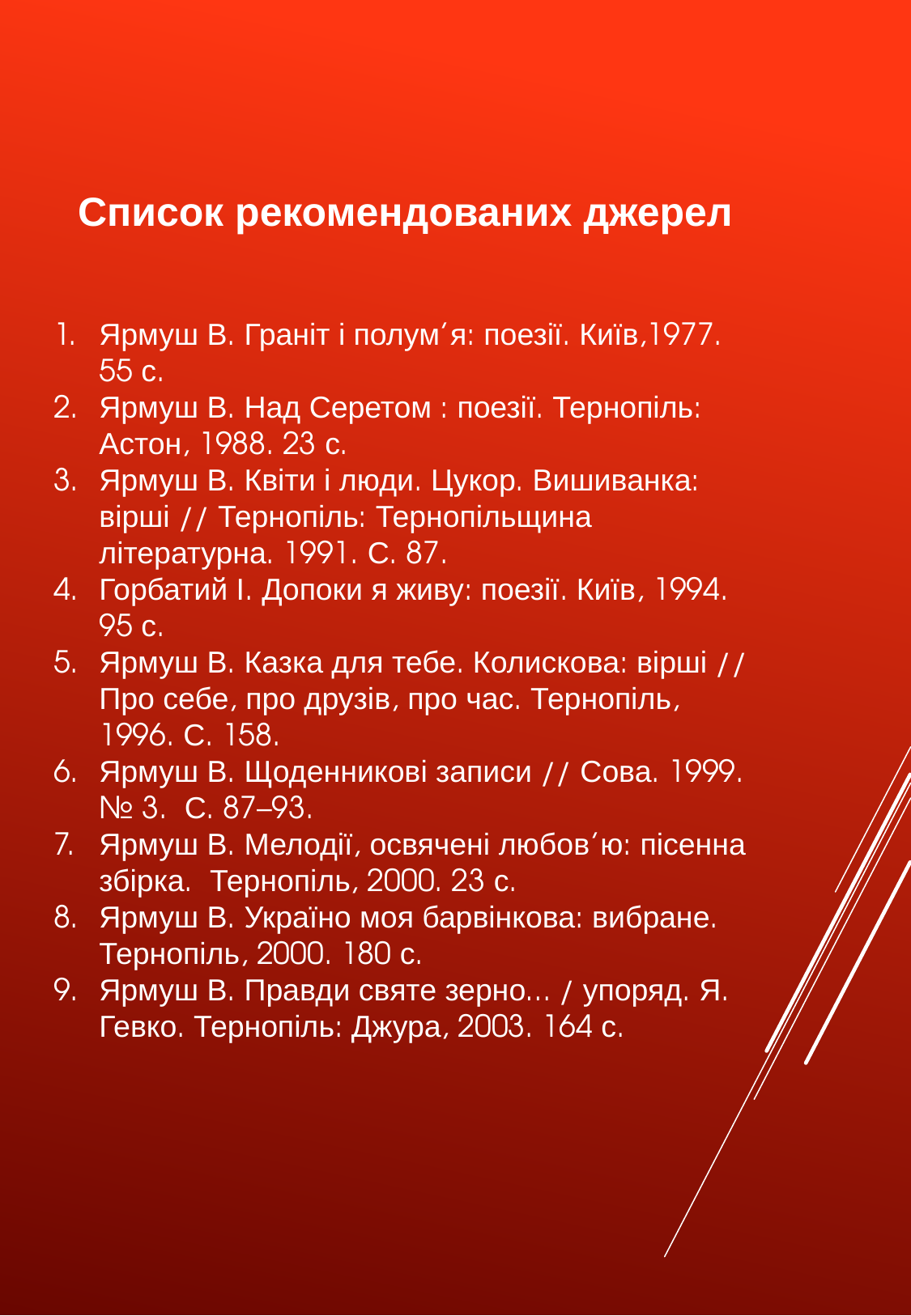

Список рекомендованих джерел

Ярмуш В. Граніт і полум’я: поезії. Київ,1977. 55 с.
Ярмуш В. Над Серетом : поезії. Тернопіль: Астон, 1988. 23 с.
Ярмуш В. Квіти і люди. Цукор. Вишиванка: вірші // Тернопіль: Тернопільщина літературна. 1991. С. 87.
Горбатий І. Допоки я живу: поезії. Київ, 1994. 95 с.
Ярмуш В. Казка для тебе. Колискова: вірші // Про себе, про друзів, про час. Тернопіль, 1996. С. 158.
Ярмуш В. Щоденникові записи // Сова. 1999. № 3.  С. 87–93.
Ярмуш В. Мелодії, освячені любов’ю: пісенна збірка.  Тернопіль, 2000. 23 с.
Ярмуш В. Україно моя барвінкова: вибране. Тернопіль, 2000. 180 с.
Ярмуш В. Правди святе зерно… / упоряд. Я. Гевко. Тернопіль: Джура, 2003. 164 с.